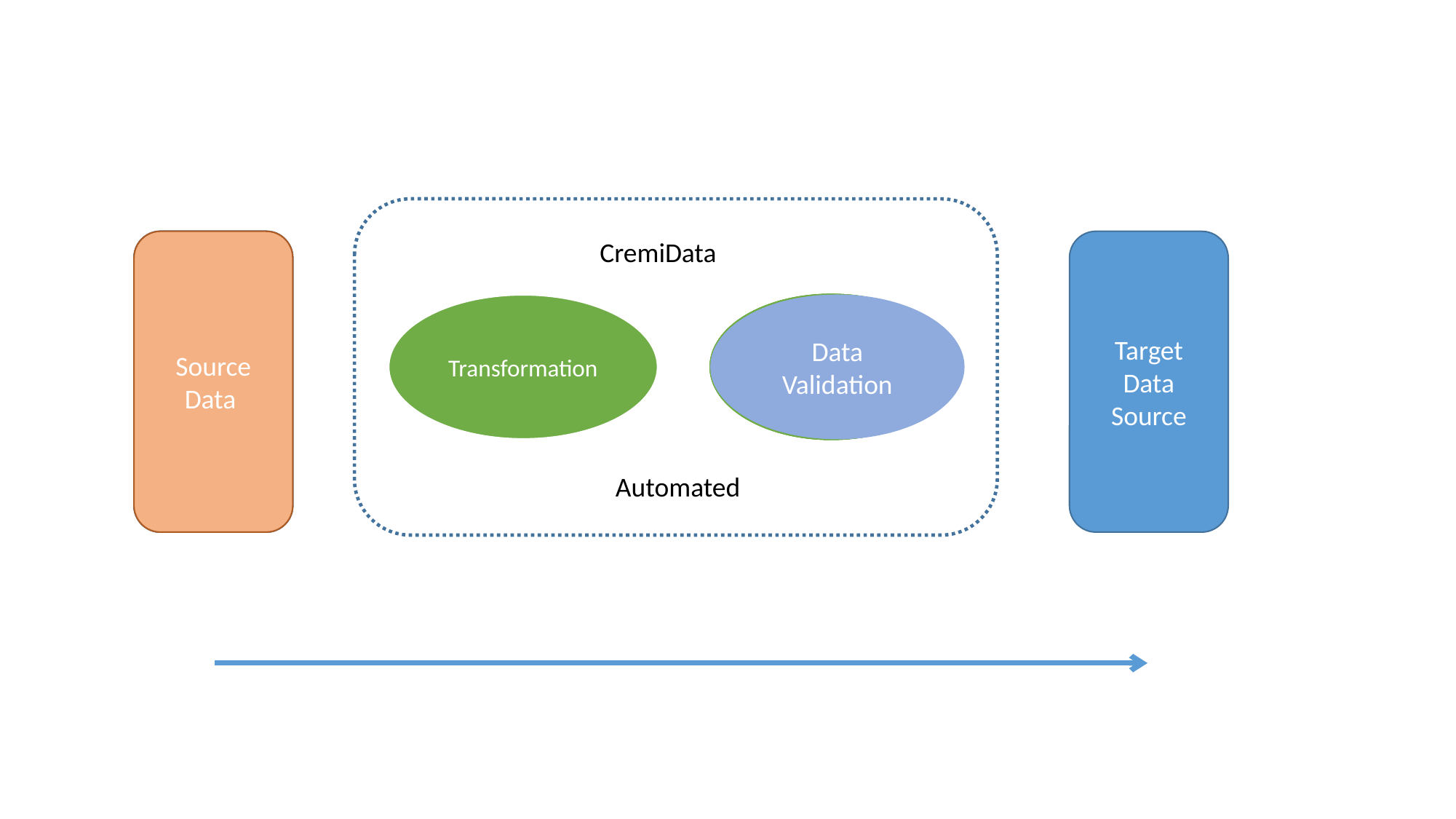

CremiData

Source Data
Target Data Source
Transformation

Data Validation
Automated